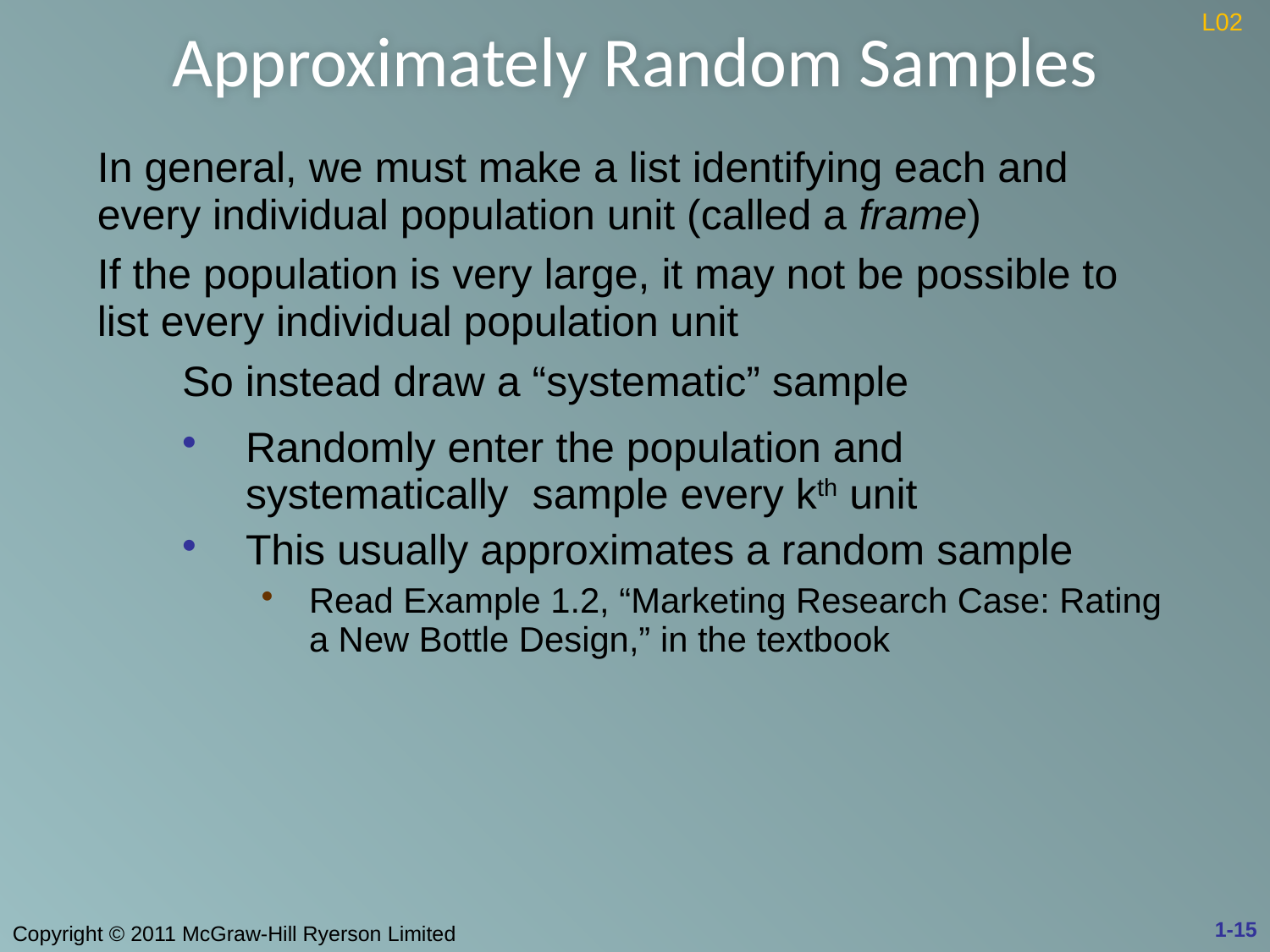

# Approximately Random Samples
L02
| In general, we must make a list identifying each and every individual population unit (called a frame) |  |
| --- | --- |
| If the population is very large, it may not be possible to list every individual population unit |  |
|  | So instead draw a “systematic” sample |
|  | Randomly enter the population and systematically sample every kth unit This usually approximates a random sample Read Example 1.2, “Marketing Research Case: Rating a New Bottle Design,” in the textbook |
1-15